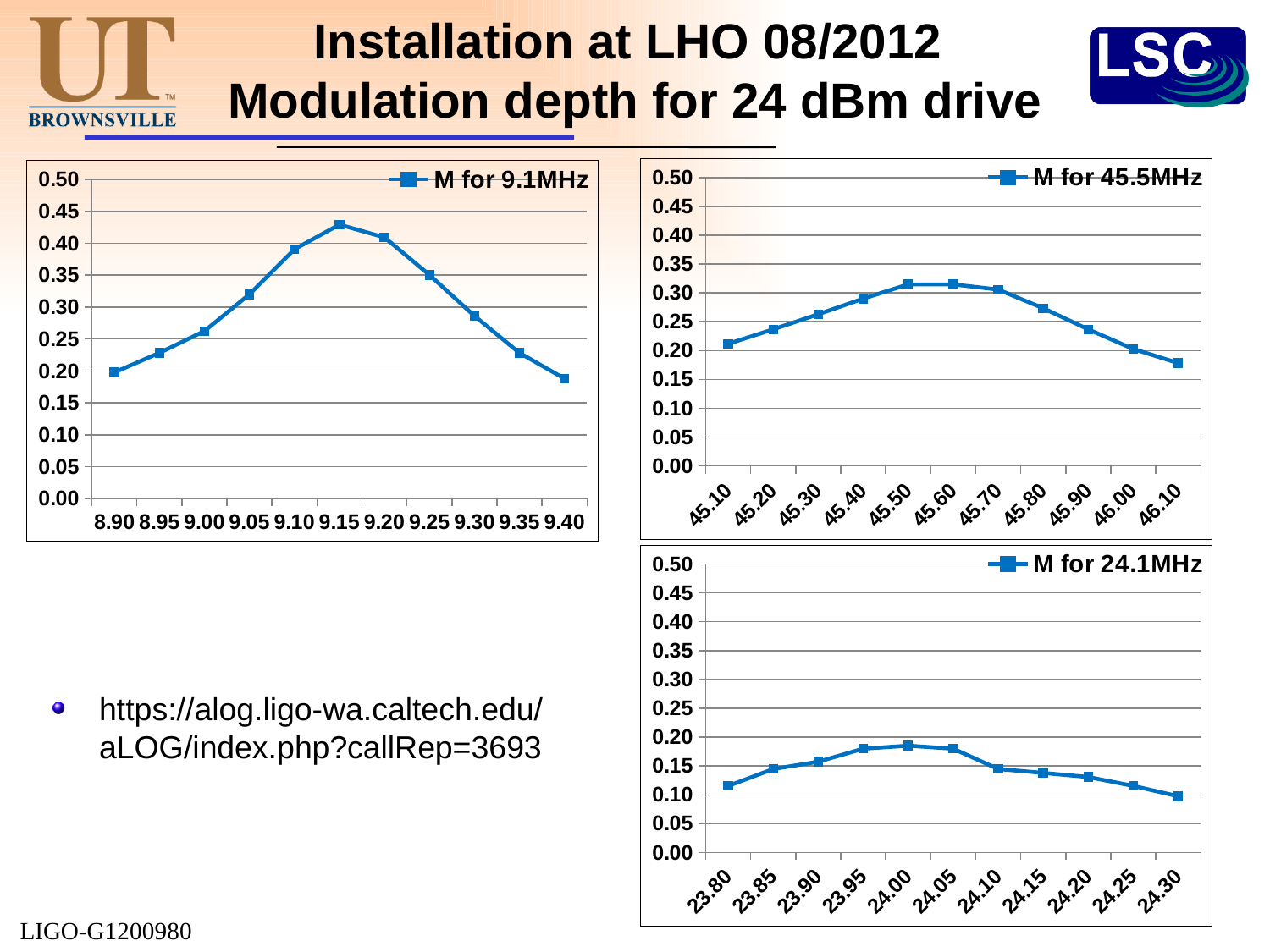

# Installation at LHO 08/2012 Modulation depth for 24 dBm drive

### Chart

| Category |  |
|---|---|
| 45.1 | 0.21180135288546245 |
| 45.2 | 0.23680111138915744 |
| 45.3 | 0.26298075690946093 |
| 45.4 | 0.29002094671369916 |
| 45.5 | 0.31474659737755356 |
| 45.6 | 0.31474659737755356 |
| 45.7 | 0.3057089202578717 |
| 45.8 | 0.27343437080986543 |
| 45.9 | 0.23680111138915744 |
| 46 | 0.20278435671200779 |
| 46.1 | 0.17825740078487476 |

### Chart

| Category |  |
|---|---|
| 8.9 | 0.19766073824070488 |
| 8.9500000000000028 | 0.22823896086298237 |
| 9 | 0.26236846095200866 |
| 9.0500000000000007 | 0.31988369979626813 |
| 9.1 | 0.39058691674822377 |
| 9.15 | 0.4291690185831544 |
| 9.2000000000000011 | 0.4091966036822842 |
| 9.25 | 0.3504150363132534 |
| 9.3000000000000007 | 0.2861126790554364 |
| 9.3500000000000032 | 0.22823896086298237 |
| 9.4 | 0.18801286447821156 |

### Chart

| Category |  |
|---|---|
| 23.8 | 0.11547005383792515 |
| 23.85 | 0.1447493728911493 |
| 23.9 | 0.15735915849388868 |
| 23.95 | 0.1799470821684876 |
| 24 | 0.18516401995451023 |
| 24.05 | 0.1799470821684876 |
| 24.1 | 0.1447493728911493 |
| 24.150000000000006 | 0.13801311186847093 |
| 24.2 | 0.13093073414159548 |
| 24.25 | 0.11547005383792515 |
| 24.3 | 0.09759000729485336 |

https://alog.ligo-wa.caltech.edu/
aLOG/index.php?callRep=3693
LIGO-G1200980